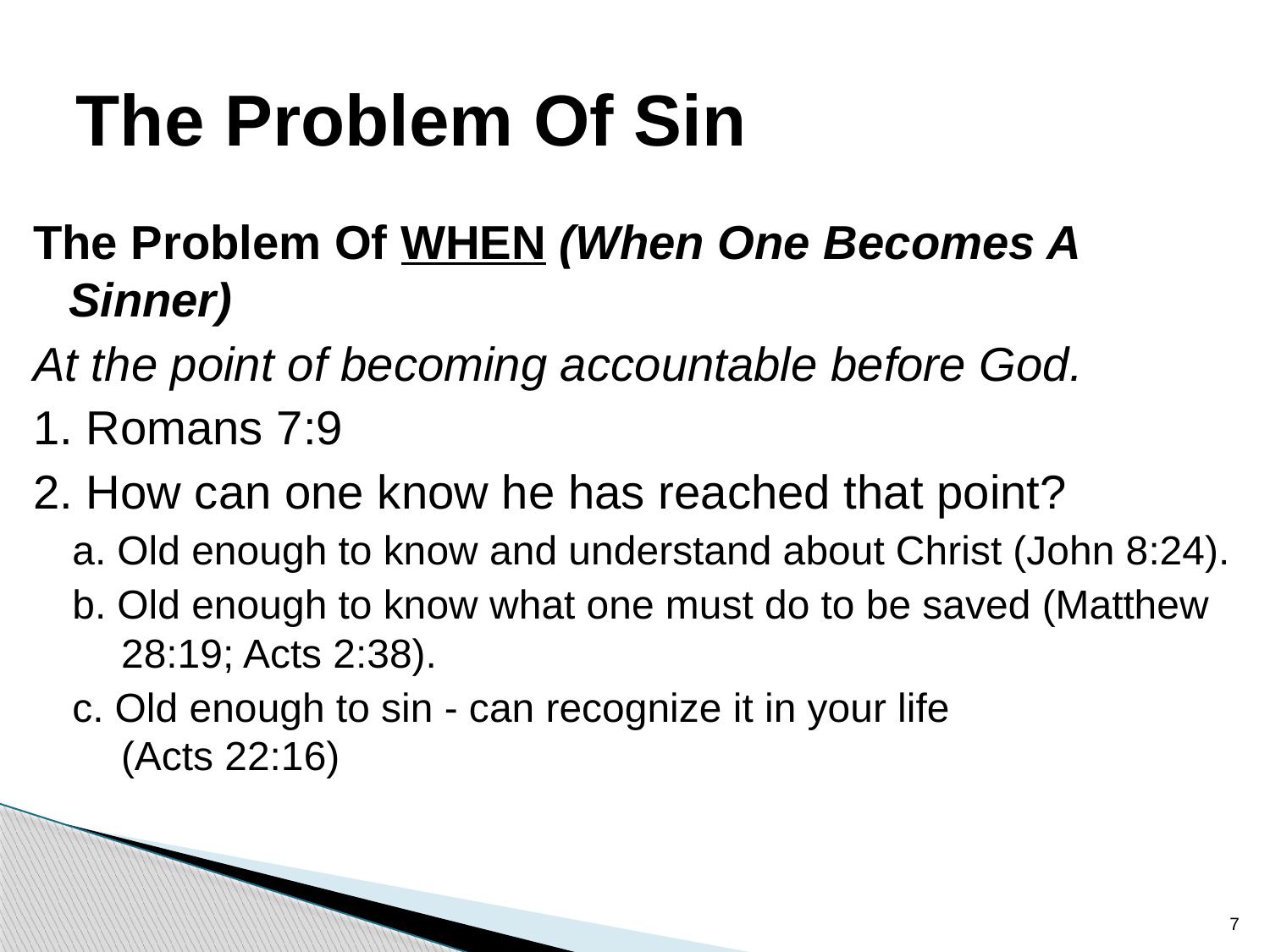

# The Problem Of Sin
The Problem Of WHEN (When One Becomes A Sinner)
At the point of becoming accountable before God.
1. Romans 7:9
2. How can one know he has reached that point?
a. Old enough to know and understand about Christ (John 8:24).
b. Old enough to know what one must do to be saved (Matthew 28:19; Acts 2:38).
c. Old enough to sin - can recognize it in your life
(Acts 22:16)
7